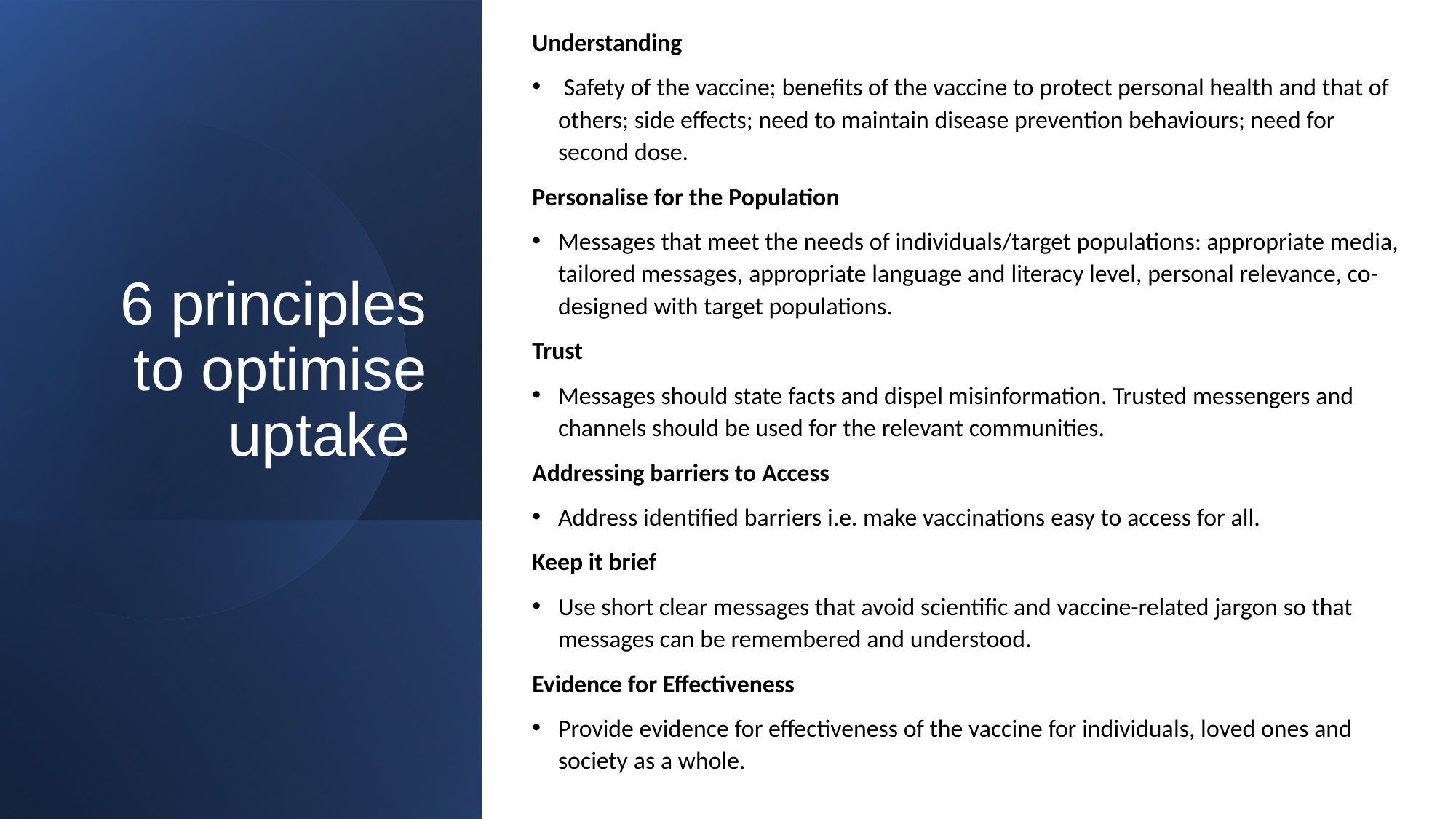

Understanding
 Safety of the vaccine; benefits of the vaccine to protect personal health and that of others; side effects; need to maintain disease prevention behaviours; need for second dose.
Personalise for the Population
Messages that meet the needs of individuals/target populations: appropriate media, tailored messages, appropriate language and literacy level, personal relevance, co-designed with target populations.
Trust
Messages should state facts and dispel misinformation. Trusted messengers and channels should be used for the relevant communities.
Addressing barriers to Access
Address identified barriers i.e. make vaccinations easy to access for all.
Keep it brief
Use short clear messages that avoid scientific and vaccine-related jargon so that messages can be remembered and understood.
Evidence for Effectiveness
Provide evidence for effectiveness of the vaccine for individuals, loved ones and society as a whole.
# 6 principles to optimise uptake